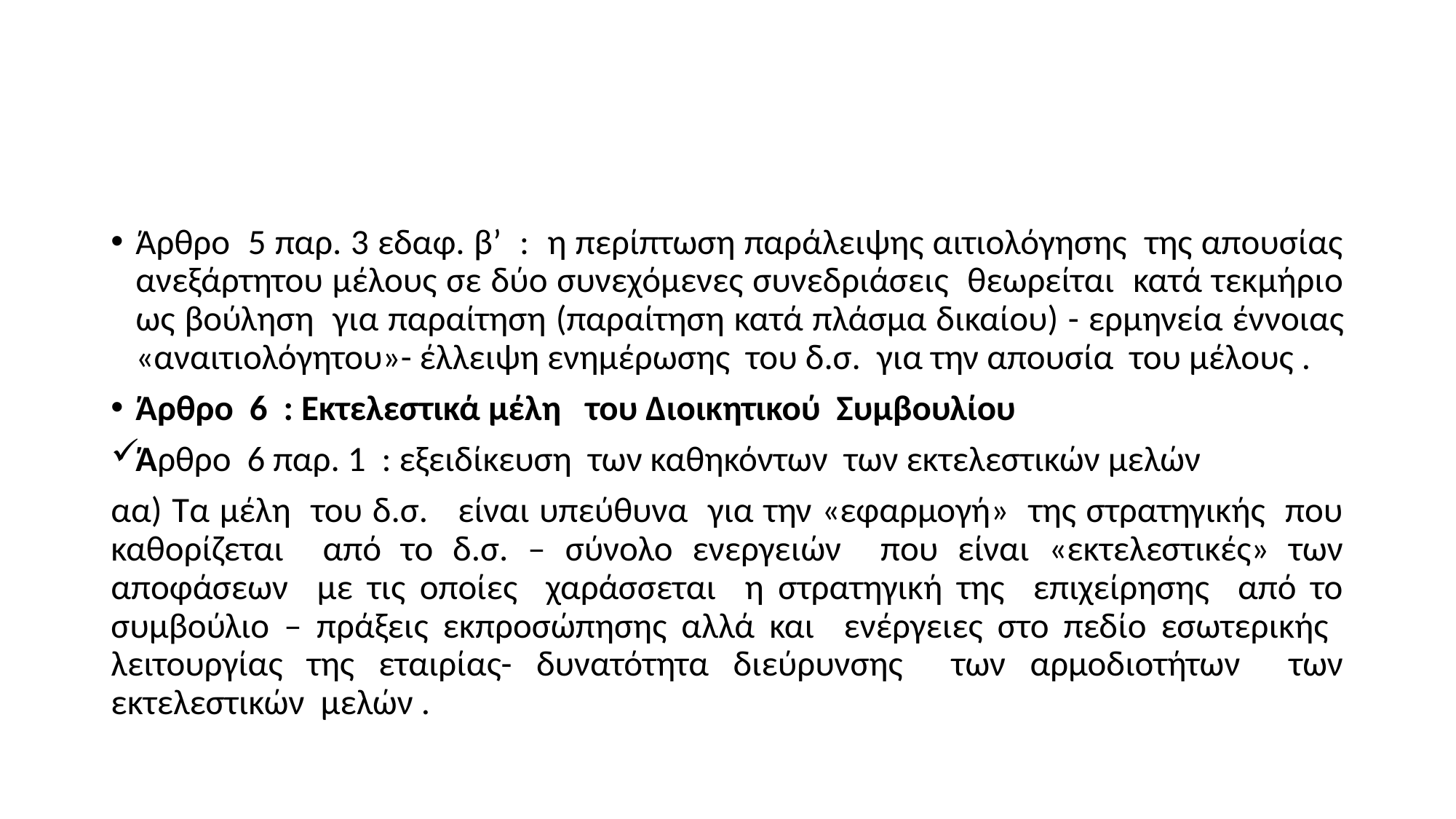

#
Άρθρο  5 παρ. 3 εδαφ. β’  :  η περίπτωση παράλειψης αιτιολόγησης  της απουσίας ανεξάρτητου μέλους σε δύο συνεχόμενες συνεδριάσεις  θεωρείται  κατά τεκμήριο ως βούληση  για παραίτηση (παραίτηση κατά πλάσμα δικαίου) - ερμηνεία έννοιας «αναιτιολόγητου»- έλλειψη ενημέρωσης  του δ.σ.  για την απουσία  του μέλους .
Άρθρο  6  : Εκτελεστικά μέλη   του Διοικητικού  Συμβουλίου
Άρθρο  6 παρ. 1  : εξειδίκευση  των καθηκόντων  των εκτελεστικών μελών
αα) Τα μέλη  του δ.σ.   είναι υπεύθυνα  για την «εφαρμογή»  της στρατηγικής  που καθορίζεται  από το δ.σ. – σύνολο ενεργειών  που είναι «εκτελεστικές» των αποφάσεων  με τις οποίες  χαράσσεται  η στρατηγική της  επιχείρησης  από το συμβούλιο – πράξεις εκπροσώπησης αλλά και  ενέργειες στο πεδίο εσωτερικής  λειτουργίας της εταιρίας- δυνατότητα διεύρυνσης  των αρμοδιοτήτων  των εκτελεστικών  μελών .